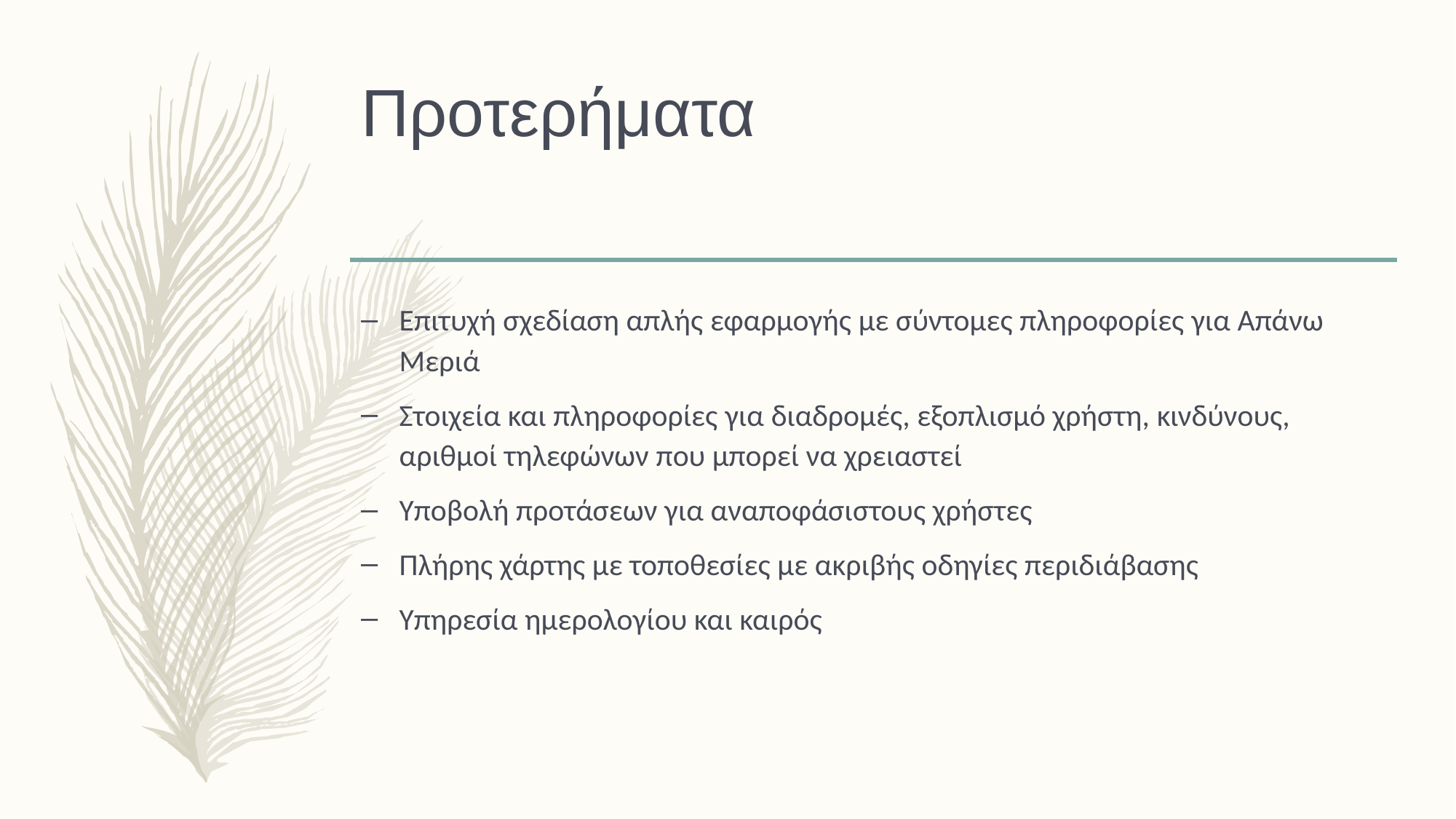

# Προτερήματα
Επιτυχή σχεδίαση απλής εφαρμογής με σύντομες πληροφορίες για Απάνω Μεριά
Στοιχεία και πληροφορίες για διαδρομές, εξοπλισμό χρήστη, κινδύνους, αριθμοί τηλεφώνων που μπορεί να χρειαστεί
Υποβολή προτάσεων για αναποφάσιστους χρήστες
Πλήρης χάρτης με τοποθεσίες με ακριβής οδηγίες περιδιάβασης
Υπηρεσία ημερολογίου και καιρός